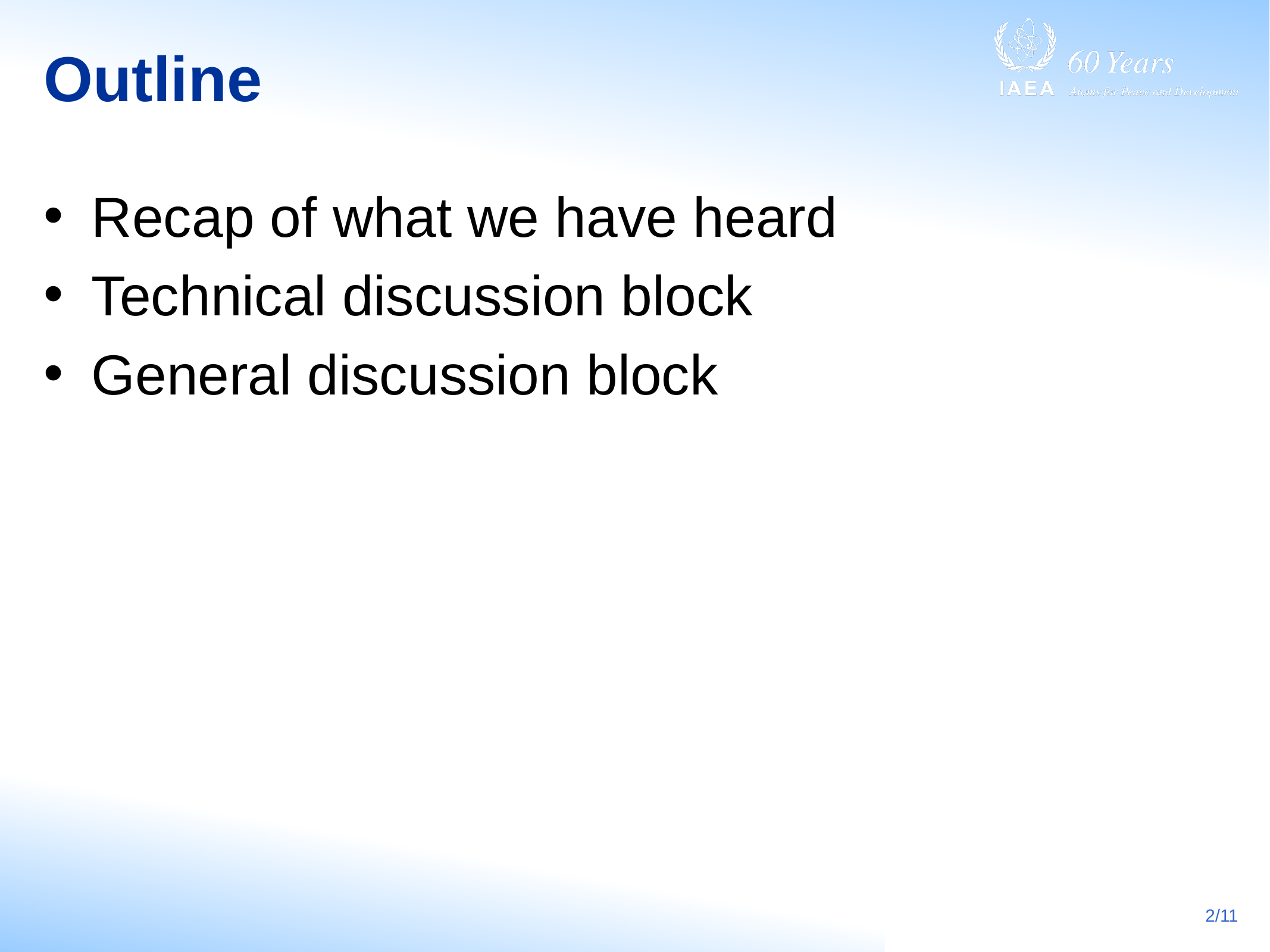

# Outline
Recap of what we have heard
Technical discussion block
General discussion block

2/11